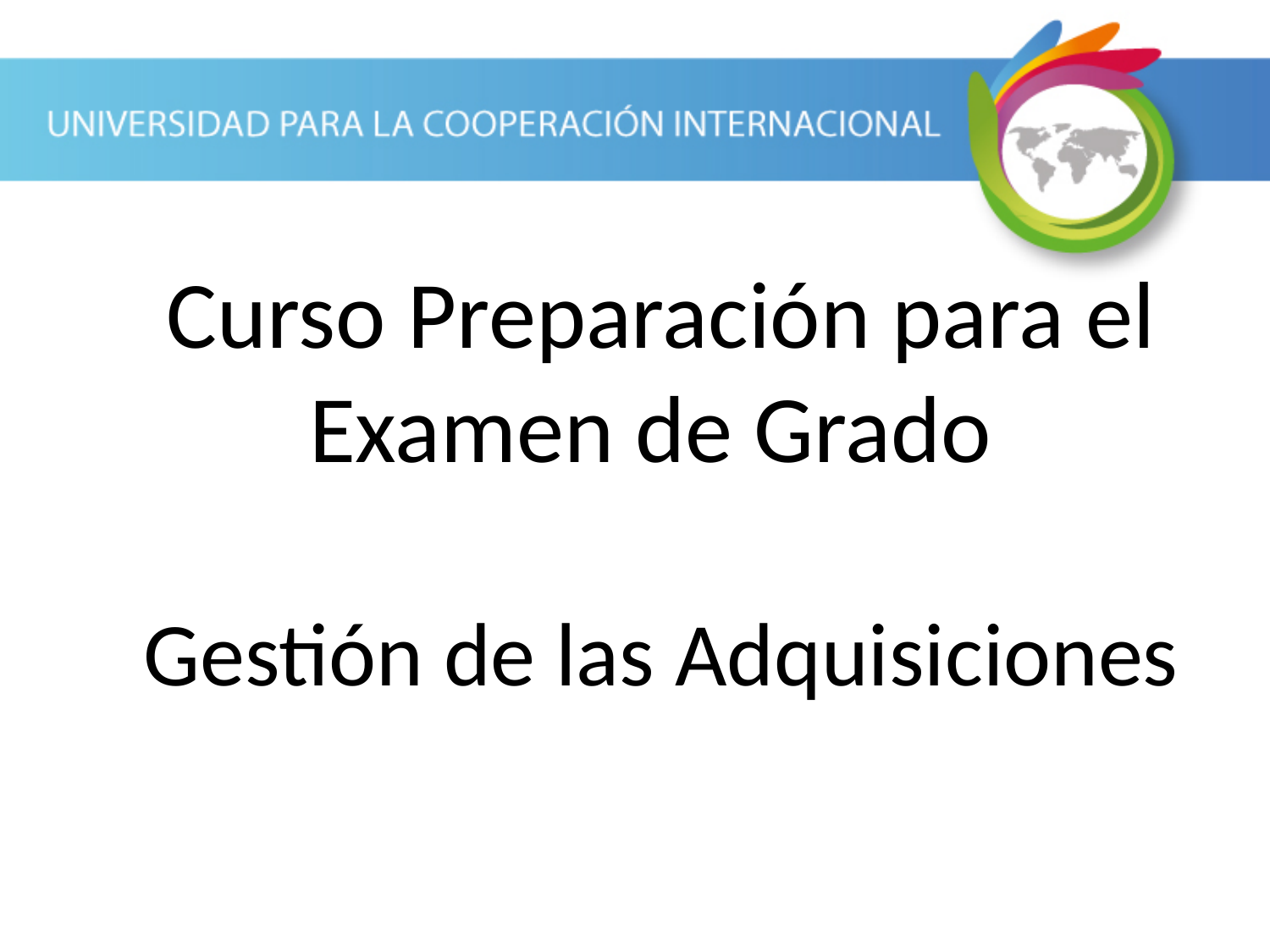

Curso Preparación para el Examen de Grado
Gestión de las Adquisiciones